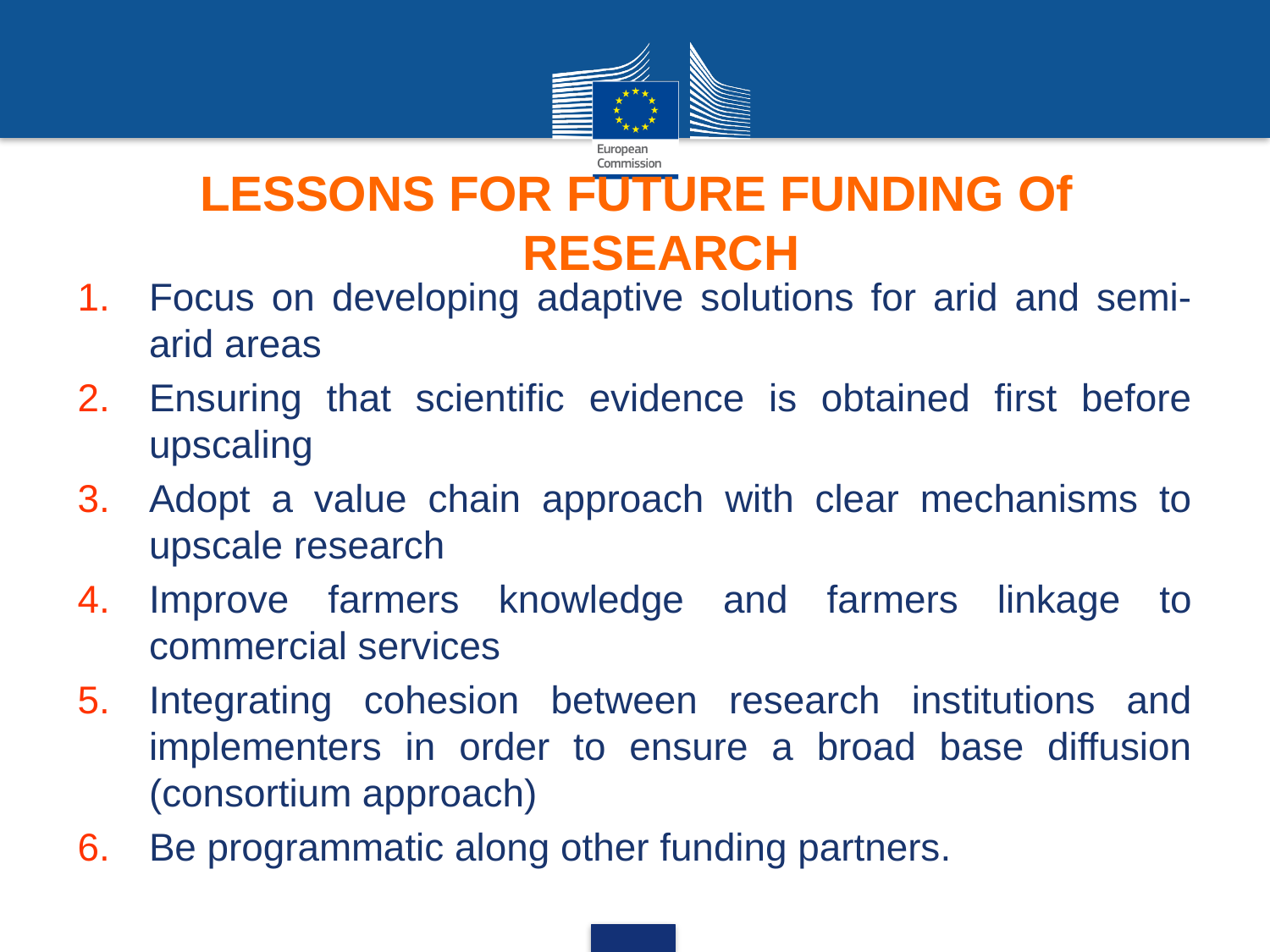

# LESSONS FOR FUTURE FUNDING Of RESEARCH
Focus on developing adaptive solutions for arid and semi-arid areas
Ensuring that scientific evidence is obtained first before upscaling
Adopt a value chain approach with clear mechanisms to upscale research
Improve farmers knowledge and farmers linkage to commercial services
Integrating cohesion between research institutions and implementers in order to ensure a broad base diffusion (consortium approach)
Be programmatic along other funding partners.